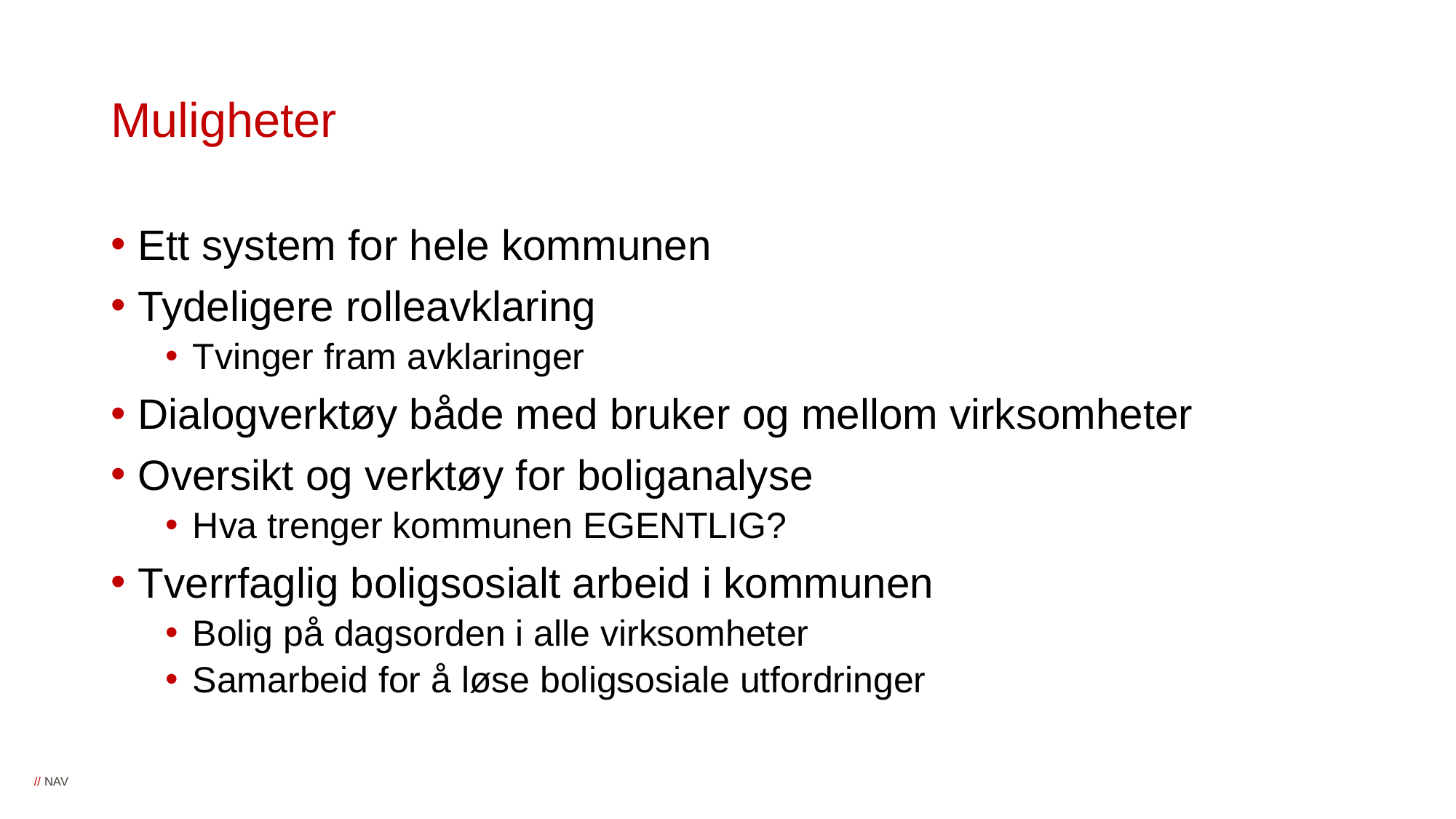

# Muligheter
Ett system for hele kommunen
Tydeligere rolleavklaring
Tvinger fram avklaringer
Dialogverktøy både med bruker og mellom virksomheter
Oversikt og verktøy for boliganalyse
Hva trenger kommunen EGENTLIG?
Tverrfaglig boligsosialt arbeid i kommunen
Bolig på dagsorden i alle virksomheter
Samarbeid for å løse boligsosiale utfordringer